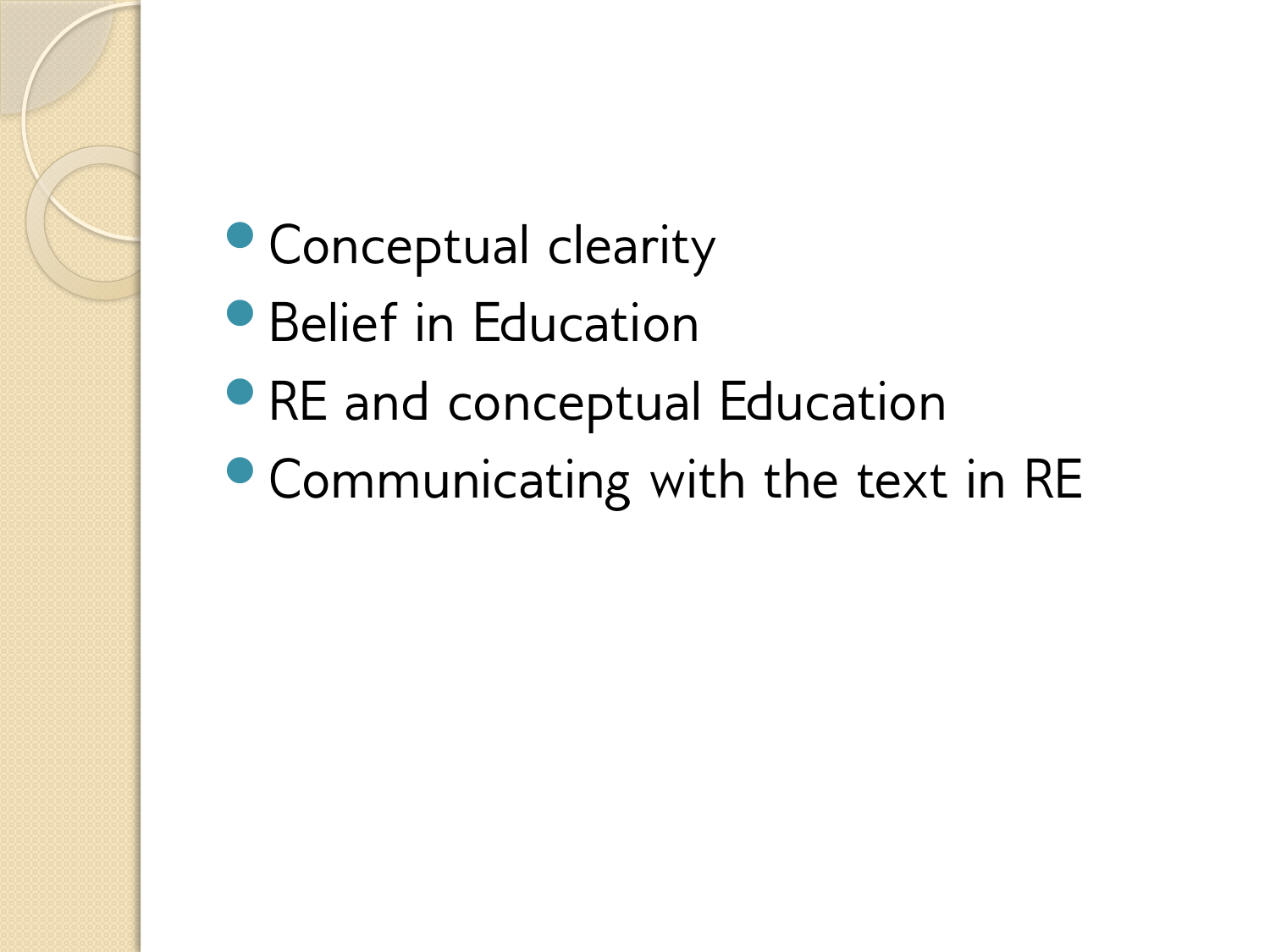

#
Conceptual clearity
Belief in Education
RE and conceptual Education
Communicating with the text in RE